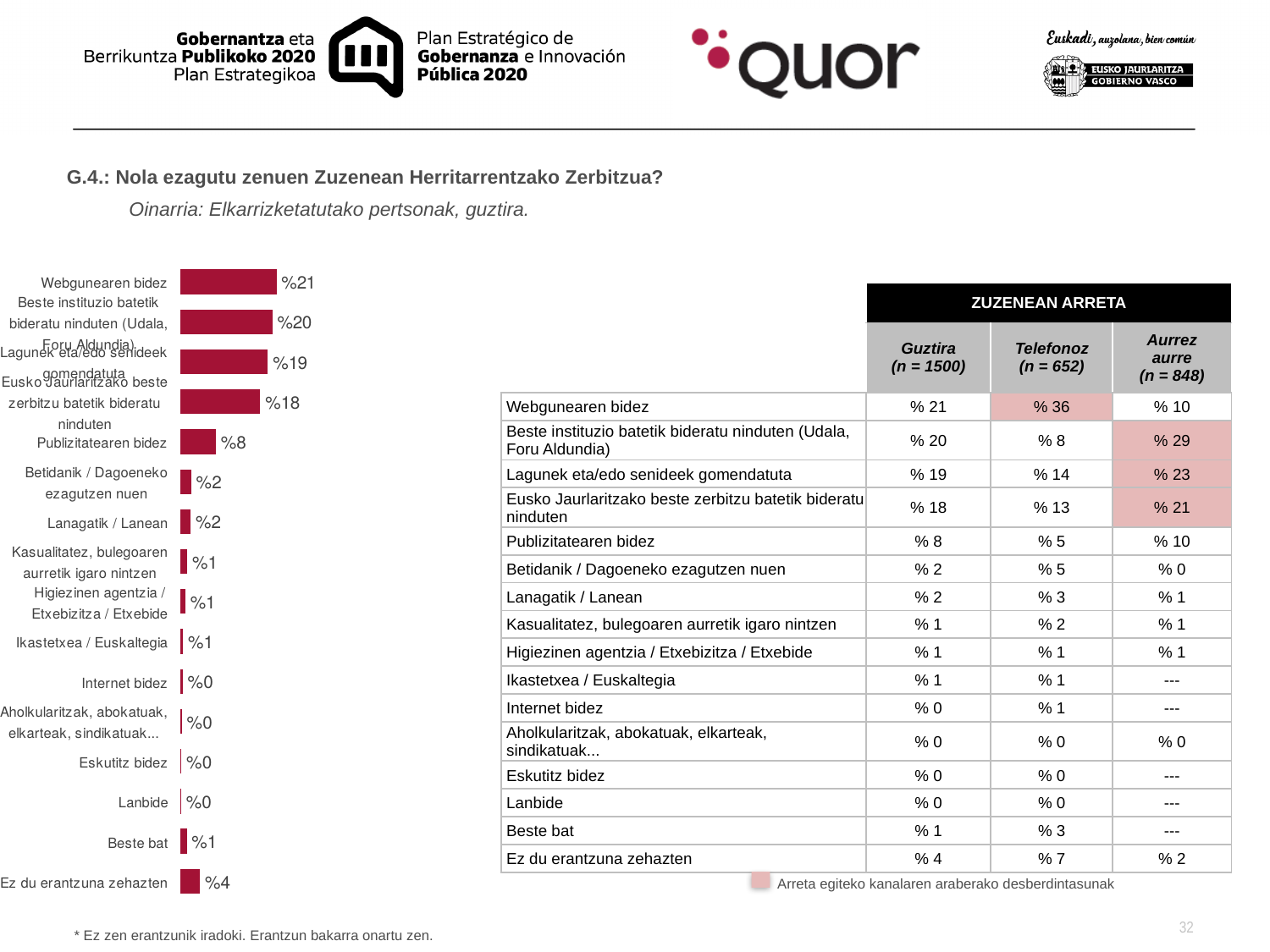

G.4.: Nola ezagutu zenuen Zuzenean Herritarrentzako Zerbitzua?
Oinarria: Elkarrizketatutako pertsonak, guztira.

### Chart

| Category | Año 2013 (n=304) |
|---|---|
| Webgunearen bidez | 0.2117484938329655 |
| Beste instituzio batetik bideratu ninduten (Udala, Foru Aldundia) | 0.2021157166931195 |
| Lagunek eta/edo senideek gomendatuta | 0.19242380173357823 |
| Eusko Jaurlaritzako beste zerbitzu batetik bideratu ninduten | 0.17564211272226476 |
| Publizitatearen bidez | 0.07761664030210576 |
| Betidanik / Dagoeneko ezagutzen nuen | 0.023047678776689874 |
| Lanagatik / Lanean | 0.022007605748223337 |
| Kasualitatez, bulegoaren aurretik igaro nintzen | 0.014683413824095336 |
| Higiezinen agentzia / Etxebizitza / Etxebide | 0.010243150850406044 |
| Ikastetxea / Euskaltegia | 0.005267376077117153 |
| Internet bidez | 0.004389480064264294 |
| Aholkularitzak, abokatuak, elkarteak, sindikatuak... | 0.0024289487056051782 |
| Eskutitz bidez | 0.0017557920257057177 |
| Lanbide | 0.0008778960128528588 |
| Beste bat | 0.013168440192792882 |
| Ez du erantzuna zehazten | 0.04258345243821236 |
|  | ZUZENEAN ARRETA |  |  |
| --- | --- | --- | --- |
|  | Guztira (n = 1500) | Telefonoz (n = 652) | Aurrez aurre (n = 848) |
| Webgunearen bidez | % 21 | % 36 | % 10 |
| Beste instituzio batetik bideratu ninduten (Udala, Foru Aldundia) | % 20 | % 8 | % 29 |
| Lagunek eta/edo senideek gomendatuta | % 19 | % 14 | % 23 |
| Eusko Jaurlaritzako beste zerbitzu batetik bideratu ninduten | % 18 | % 13 | % 21 |
| Publizitatearen bidez | % 8 | % 5 | % 10 |
| Betidanik / Dagoeneko ezagutzen nuen | % 2 | % 5 | % 0 |
| Lanagatik / Lanean | % 2 | % 3 | % 1 |
| Kasualitatez, bulegoaren aurretik igaro nintzen | % 1 | % 2 | % 1 |
| Higiezinen agentzia / Etxebizitza / Etxebide | % 1 | % 1 | % 1 |
| Ikastetxea / Euskaltegia | % 1 | % 1 | --- |
| Internet bidez | % 0 | % 1 | --- |
| Aholkularitzak, abokatuak, elkarteak, sindikatuak... | % 0 | % 0 | % 0 |
| Eskutitz bidez | % 0 | % 0 | --- |
| Lanbide | % 0 | % 0 | --- |
| Beste bat | % 1 | % 3 | --- |
| Ez du erantzuna zehazten | % 4 | % 7 | % 2 |
Arreta egiteko kanalaren araberako desberdintasunak

* Ez zen erantzunik iradoki. Erantzun bakarra onartu zen.
32